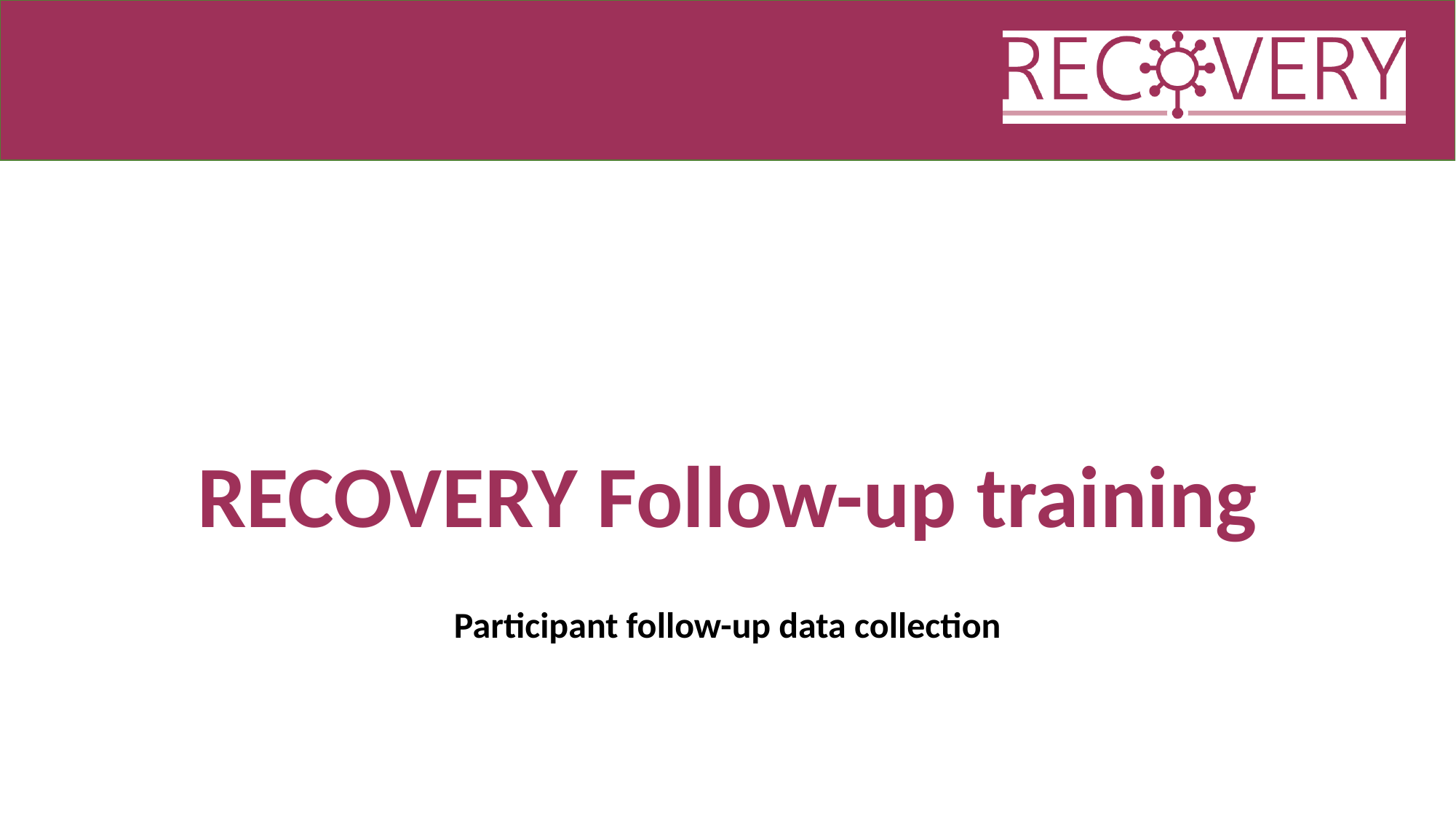

# RECOVERY Follow-up training
Participant follow-up data collection